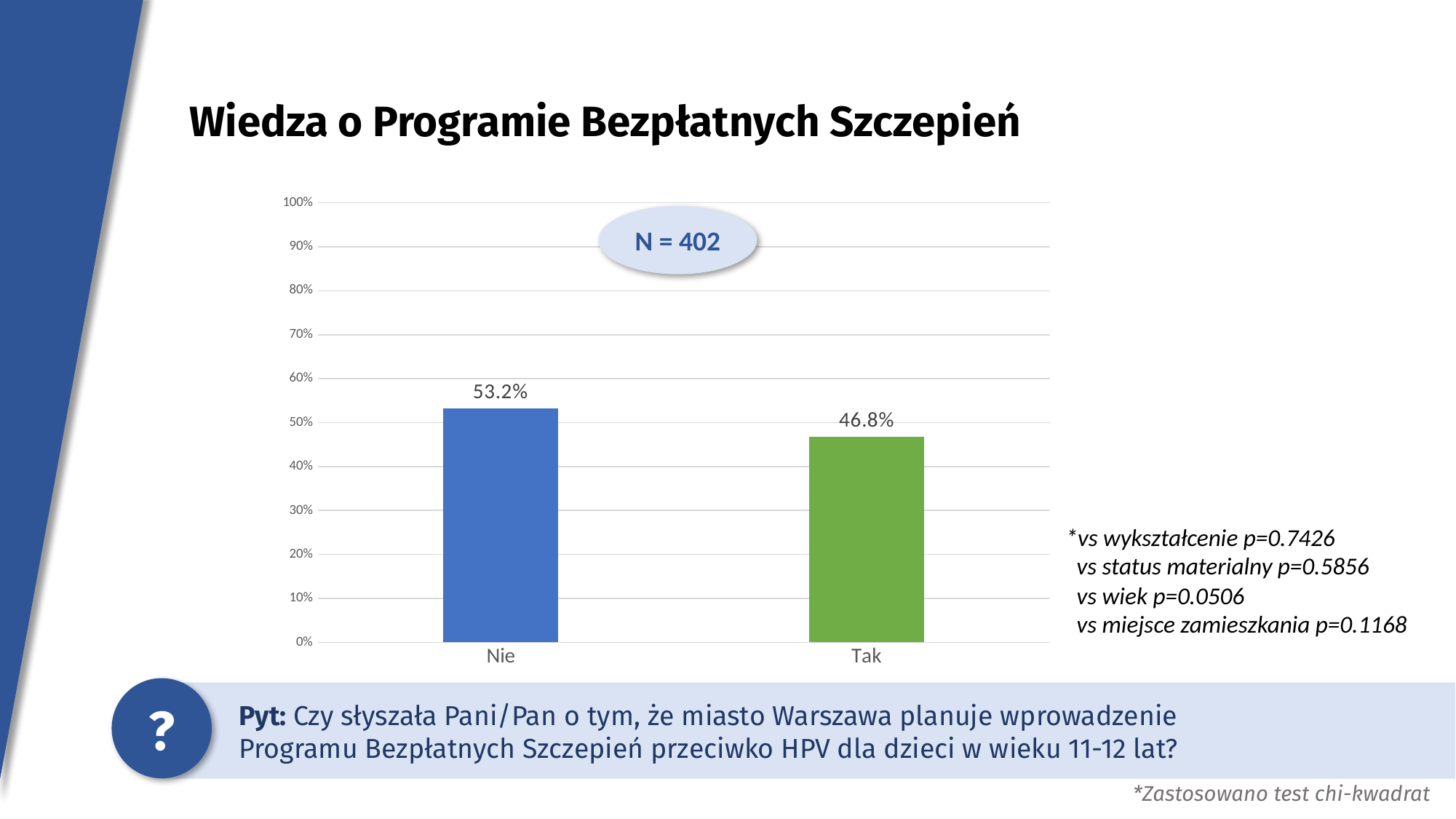

Wiedza o Programie Bezpłatnych Szczepień

### Chart

| Category | Suma |
|---|---|
| Nie | 0.5323383084577115 |
| Tak | 0.46766169154228865 |
N = 402
*vs wykształcenie p=0.7426
  vs status materialny p=0.5856
  vs wiek p=0.0506
  vs miejsce zamieszkania p=0.1168

?
Pyt: Czy słyszała Pani/Pan o tym, że miasto Warszawa planuje wprowadzenie
Programu Bezpłatnych Szczepień przeciwko HPV dla dzieci w wieku 11-12 lat?
*Zastosowano test chi-kwadrat